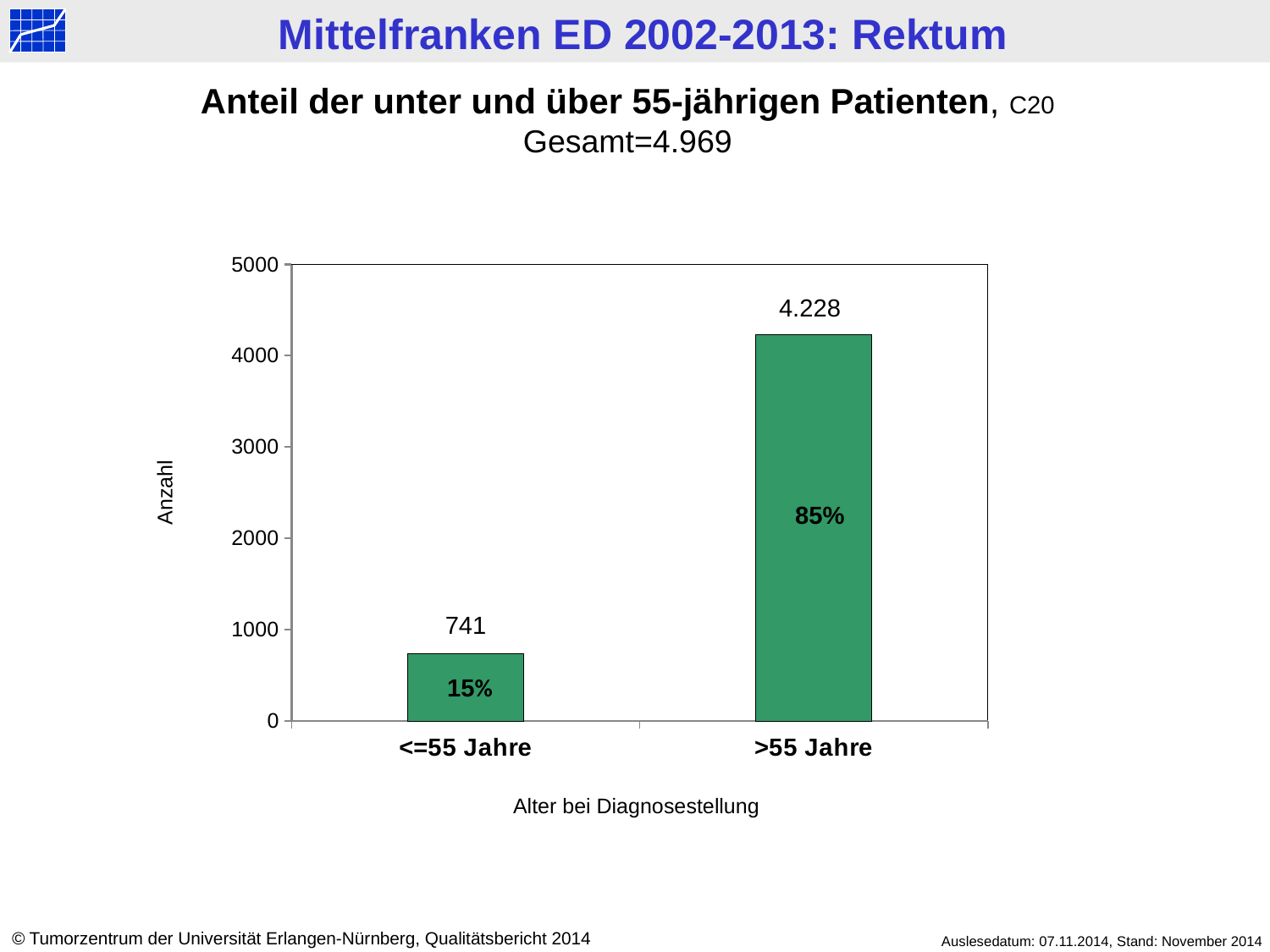

Anteil der unter und über 55-jährigen Patienten, C20
Gesamt=4.969

### Chart

| Category | Datenreihe 1 |
|---|---|
| <=55 Jahre | 741.0 |
| >55 Jahre | 4228.0 |
4.228
Anzahl
85%
741
15%
Alter bei Diagnosestellung